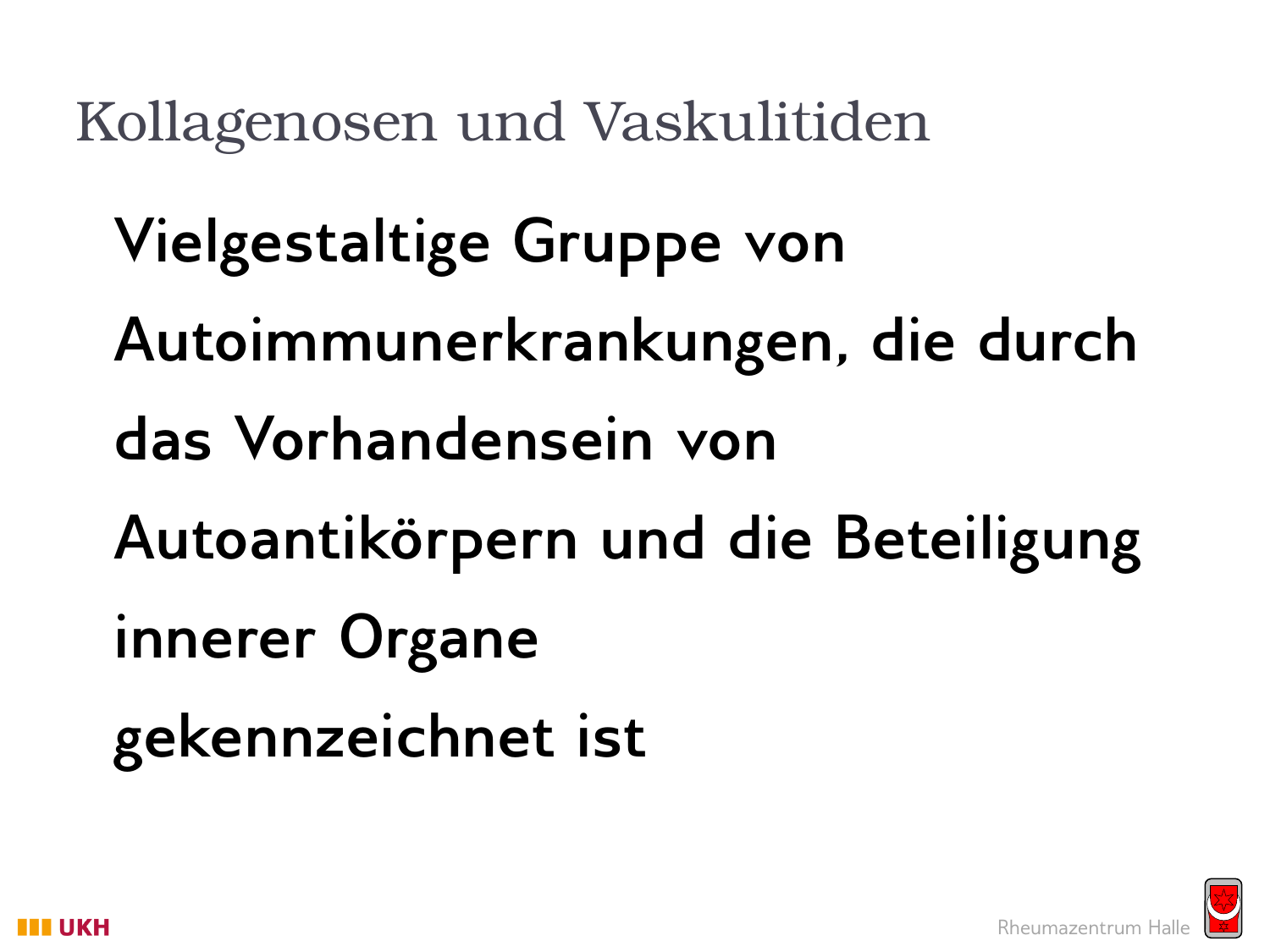

# Kollagenosen und Vaskulitiden
	Vielgestaltige Gruppe von Autoimmunerkrankungen, die durch das Vorhandensein von Autoantikörpern und die Beteiligung innerer Organe
gekennzeichnet ist